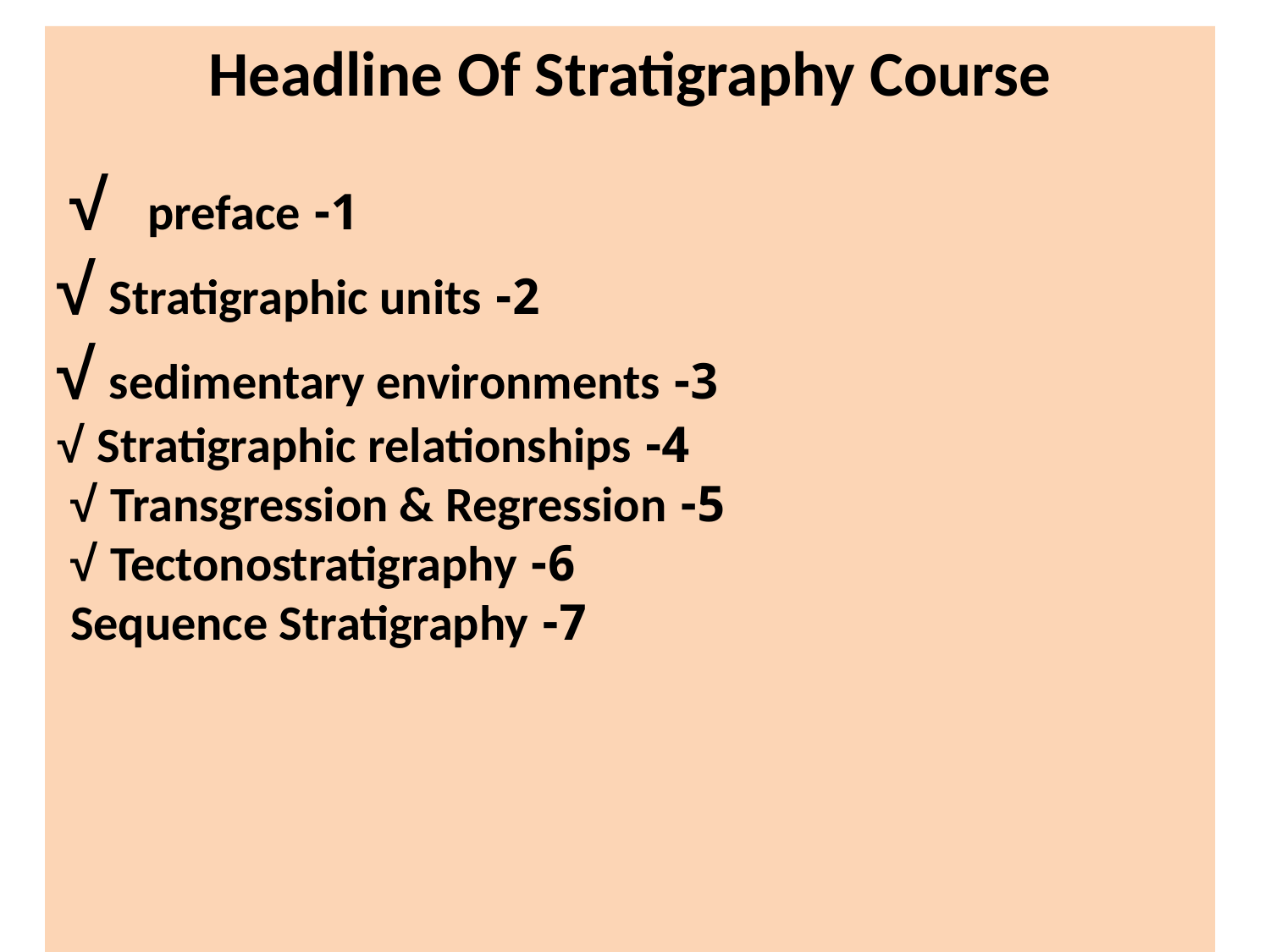

Headline Of Stratigraphy Course

1- preface   √
2- Stratigraphic units √
3- sedimentary environments √
4- Stratigraphic relationships √
5- Transgression & Regression √
6- Tectonostratigraphy √
7- Sequence Stratigraphy